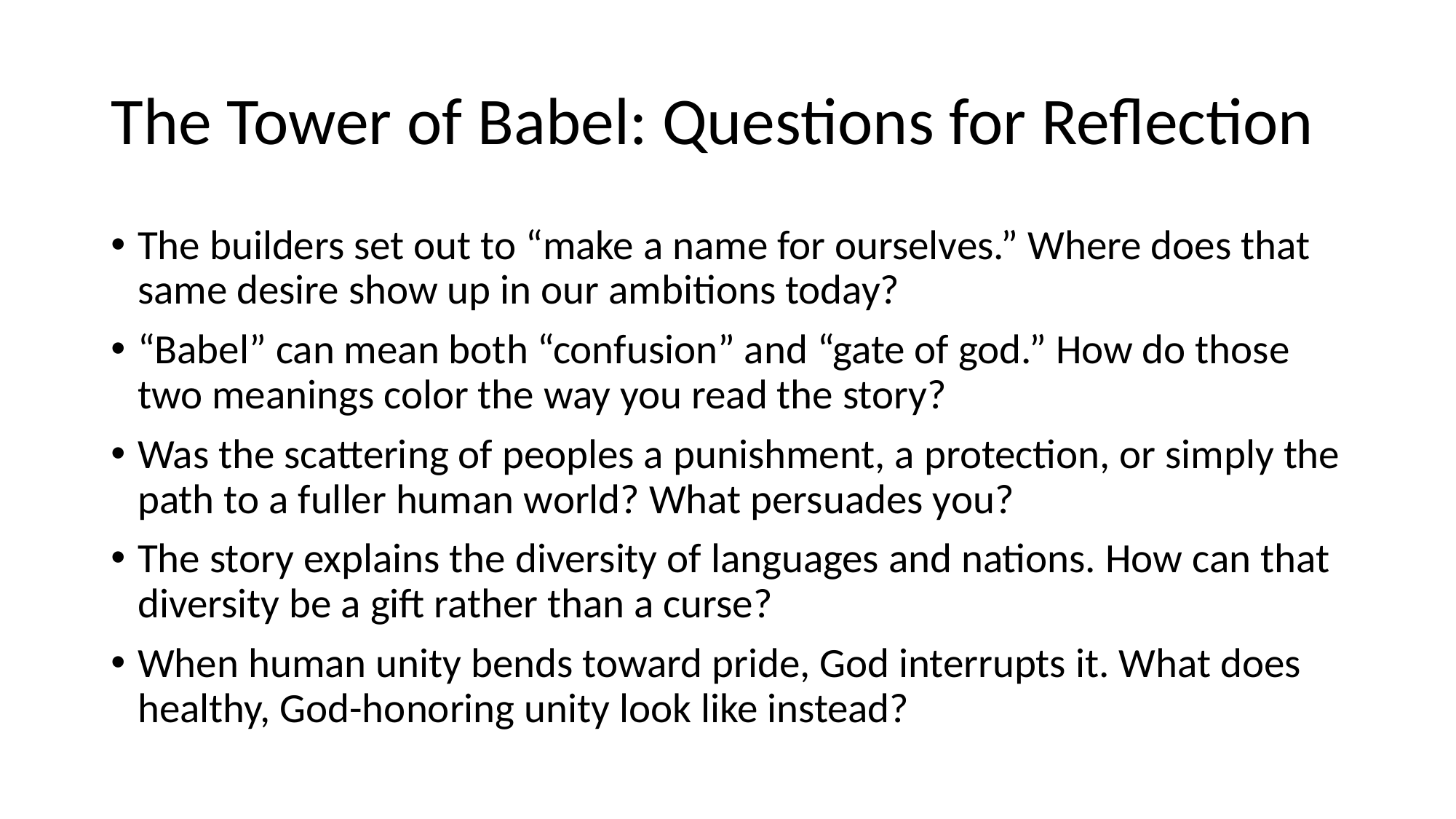

# The Tower of Babel: Questions for Reflection
The builders set out to “make a name for ourselves.” Where does that same desire show up in our ambitions today?
“Babel” can mean both “confusion” and “gate of god.” How do those two meanings color the way you read the story?
Was the scattering of peoples a punishment, a protection, or simply the path to a fuller human world? What persuades you?
The story explains the diversity of languages and nations. How can that diversity be a gift rather than a curse?
When human unity bends toward pride, God interrupts it. What does healthy, God-honoring unity look like instead?